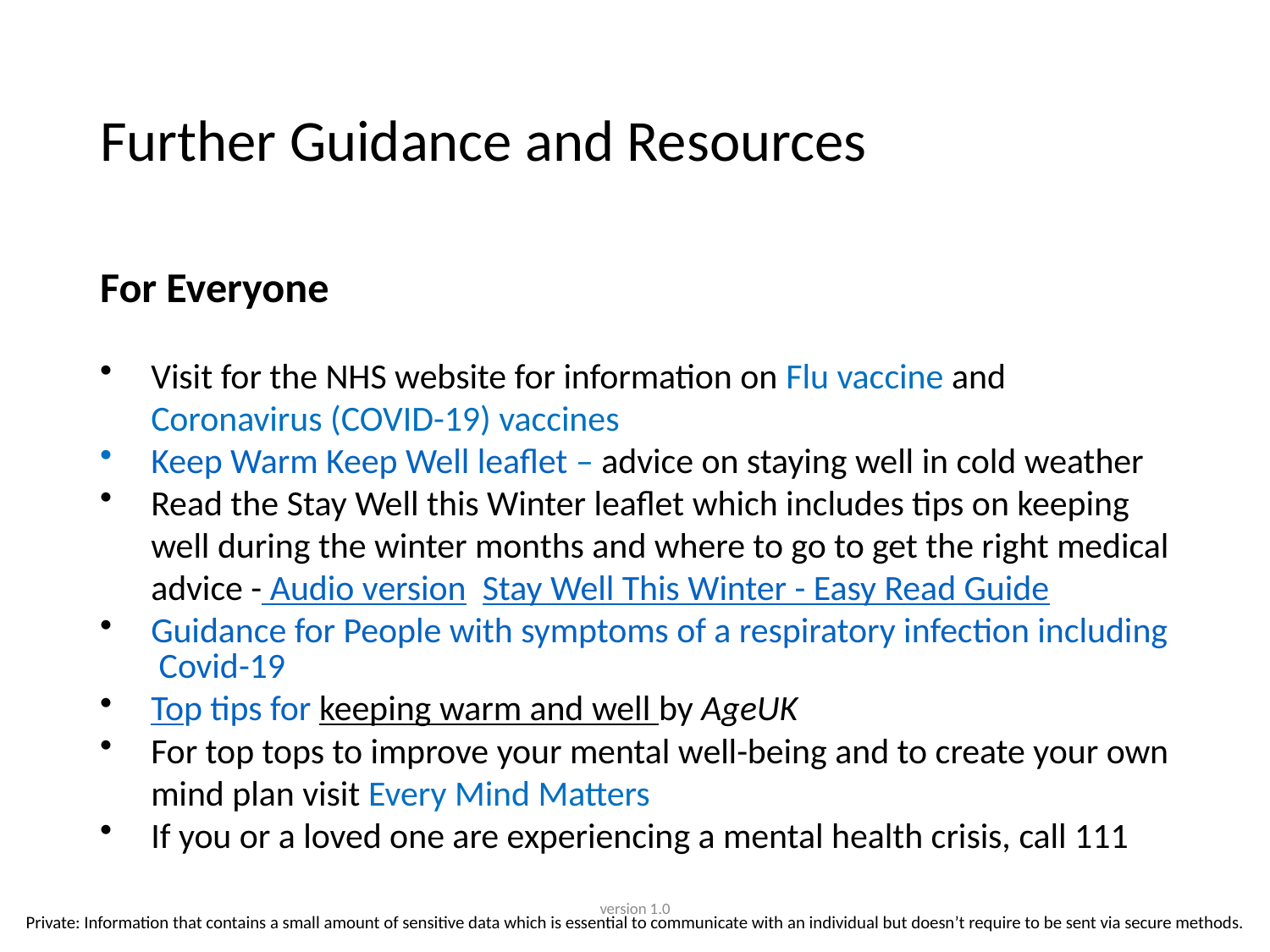

# Further Guidance and Resources
For Everyone

Visit for the NHS website for information on Flu vaccine and Coronavirus (COVID-19) vaccines
Keep Warm Keep Well leaflet – advice on staying well in cold weather
Read the Stay Well this Winter leaflet which includes tips on keeping well during the winter months and where to go to get the right medical advice - Audio version  Stay Well This Winter - Easy Read Guide
Guidance for People with symptoms of a respiratory infection including Covid-19
Top tips for keeping warm and well by AgeUK
For top tops to improve your mental well-being and to create your own mind plan visit Every Mind Matters
If you or a loved one are experiencing a mental health crisis, call 111

version 1.0